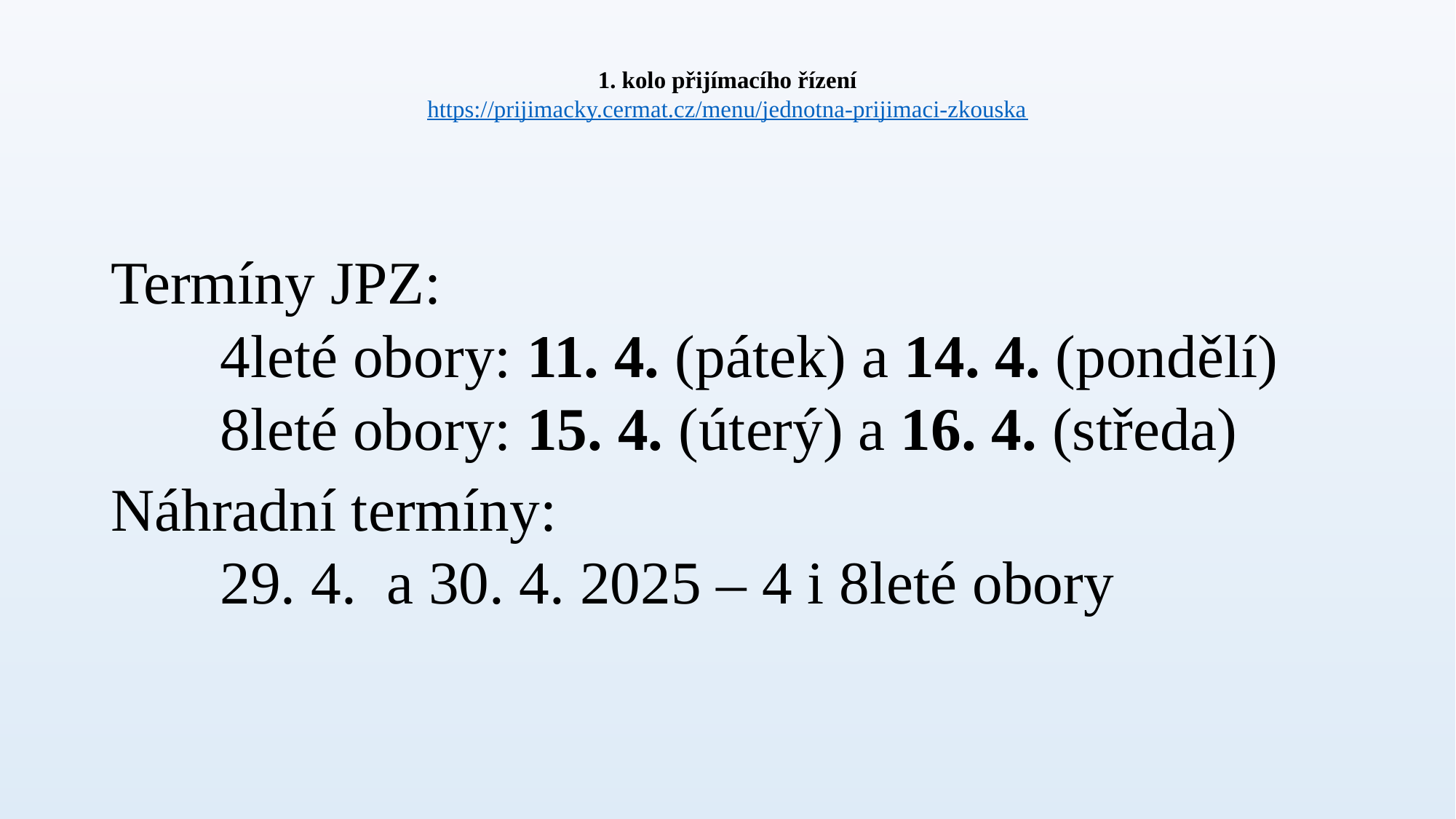

# 1. kolo přijímacího řízení https://prijimacky.cermat.cz/menu/jednotna-prijimaci-zkouska
Termíny JPZ:
4leté obory: 11. 4. (pátek) a 14. 4. (pondělí)
8leté obory: 15. 4. (úterý) a 16. 4. (středa)
Náhradní termíny:
29. 4.  a 30. 4. 2025 – 4 i 8leté obory